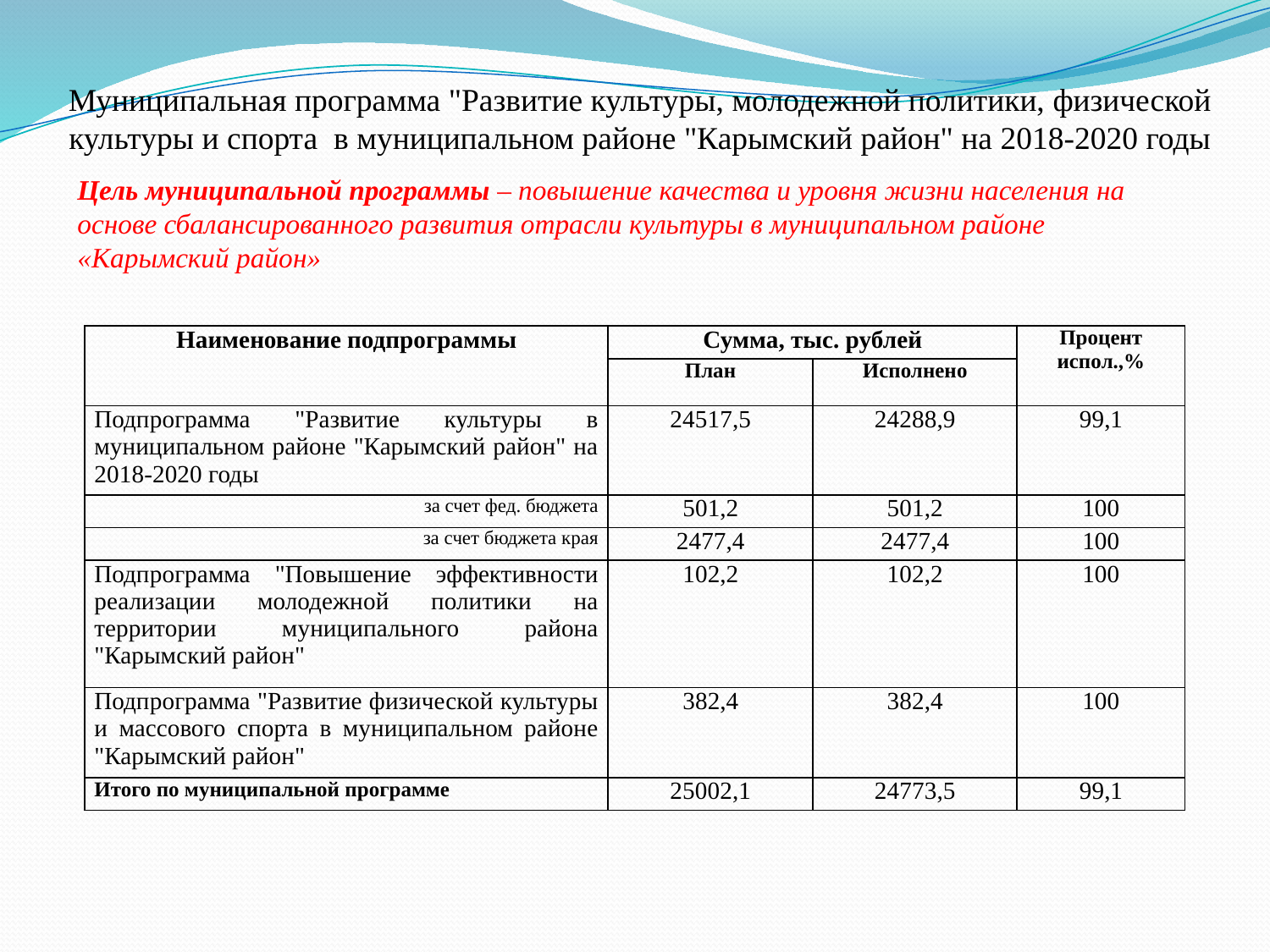

# Муниципальная программа "Развитие культуры, молодежной политики, физической культуры и спорта  в муниципальном районе "Карымский район" на 2018-2020 годы
Цель муниципальной программы – повышение качества и уровня жизни населения на основе сбалансированного развития отрасли культуры в муниципальном районе «Карымский район»
| Наименование подпрограммы | Сумма, тыс. рублей |  | Процент испол.,% |
| --- | --- | --- | --- |
|  | План | Исполнено |  |
| Подпрограмма "Развитие культуры в муниципальном районе "Карымский район" на 2018-2020 годы | 24517,5 | 24288,9 | 99,1 |
| за счет фед. бюджета | 501,2 | 501,2 | 100 |
| за счет бюджета края | 2477,4 | 2477,4 | 100 |
| Подпрограмма "Повышение эффективности реализации молодежной политики на территории муниципального района "Карымский район" | 102,2 | 102,2 | 100 |
| Подпрограмма "Развитие физической культуры и массового спорта в муниципальном районе "Карымский район" | 382,4 | 382,4 | 100 |
| Итого по муниципальной программе | 25002,1 | 24773,5 | 99,1 |